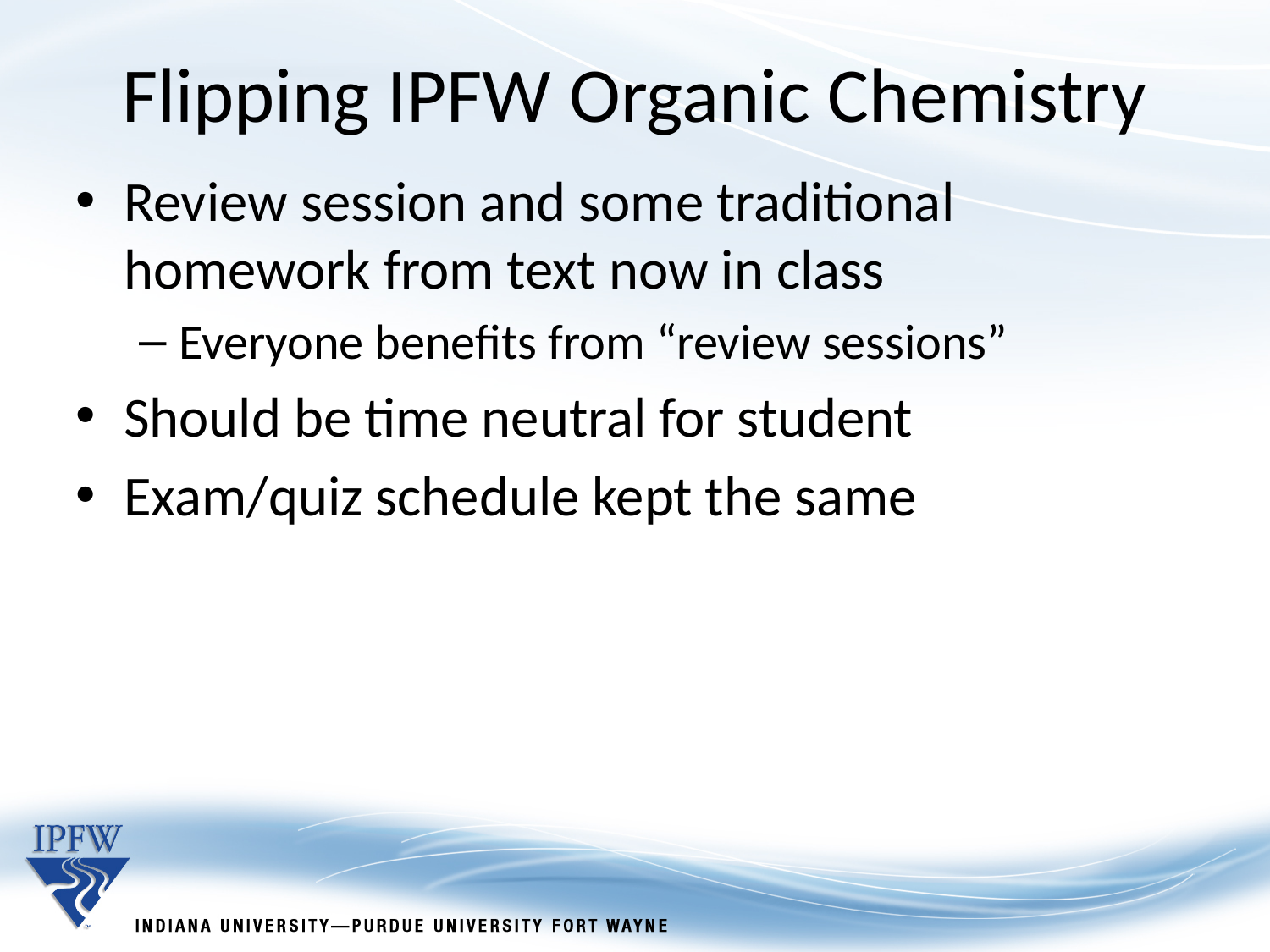

Flipping IPFW Organic Chemistry
Review session and some traditional homework from text now in class
Everyone benefits from “review sessions”
Should be time neutral for student
Exam/quiz schedule kept the same